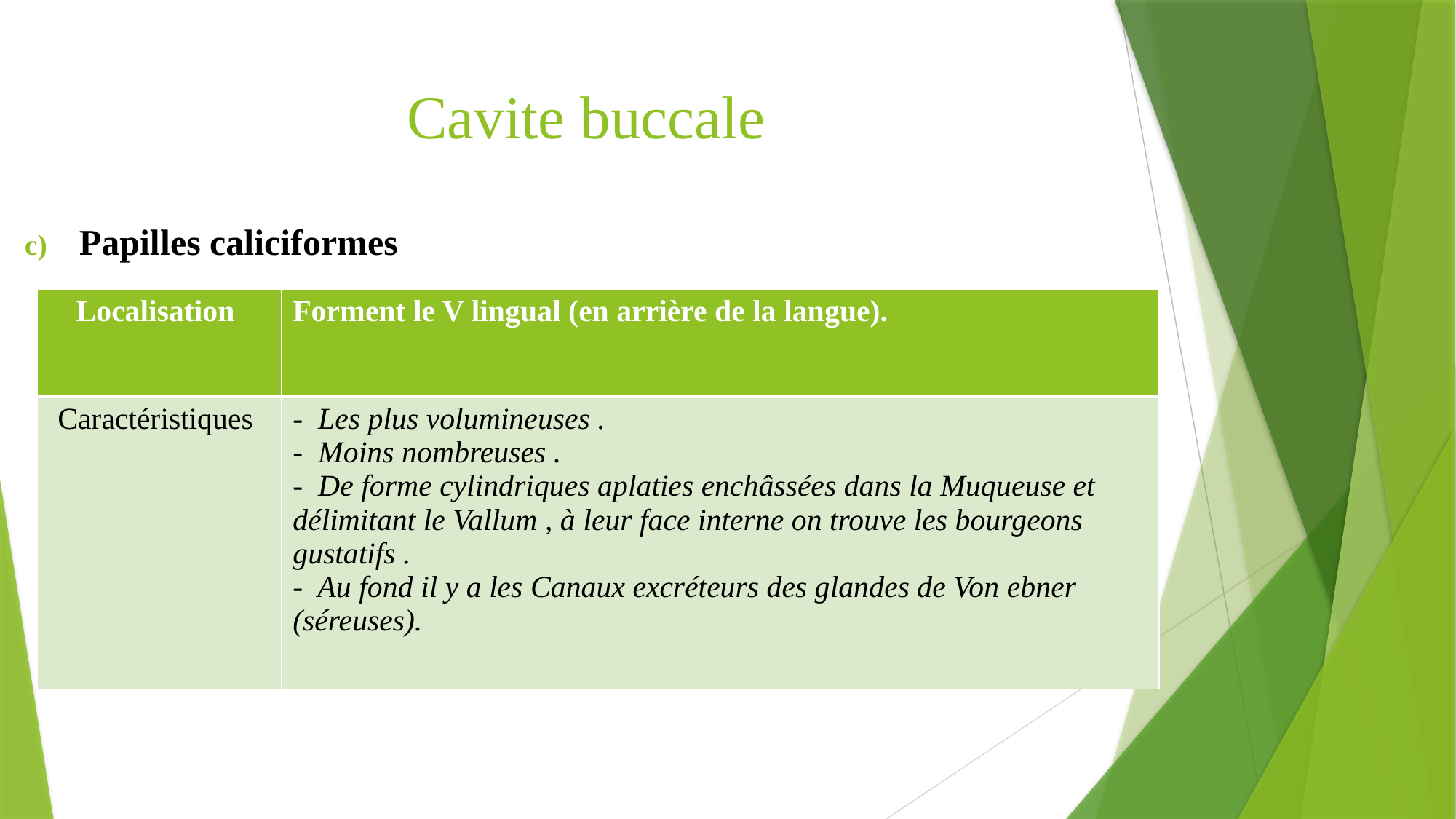

# Cavite buccale
Papilles caliciformes

| Localisation | Forment le V lingual (en arrière de la langue). |
| --- | --- |
| Caractéristiques | - Les plus volumineuses . - Moins nombreuses . - De forme cylindriques aplaties enchâssées dans la Muqueuse et délimitant le Vallum , à leur face interne on trouve les bourgeons gustatifs . - Au fond il y a les Canaux excréteurs des glandes de Von ebner (séreuses). |